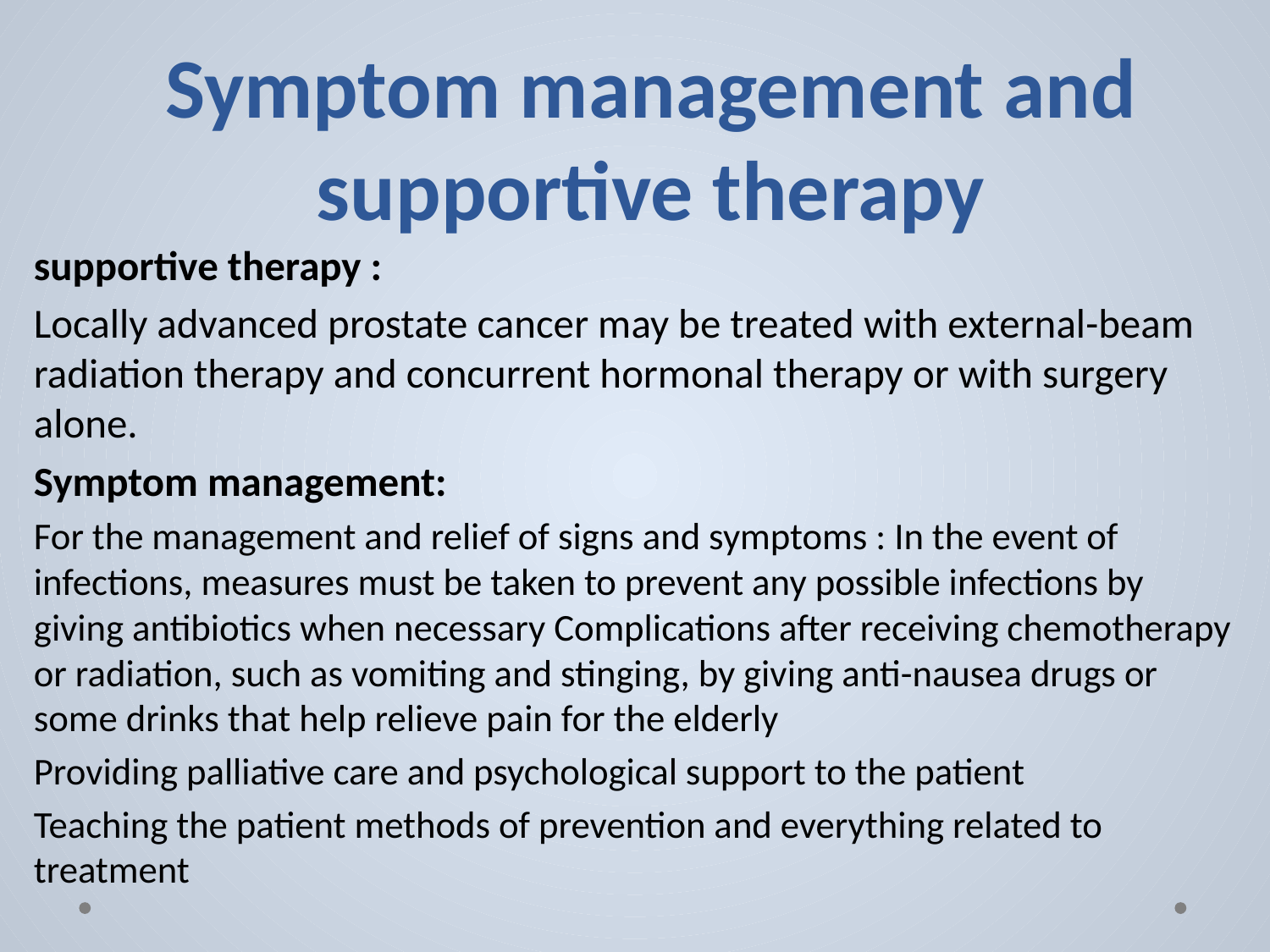

# Symptom management and supportive therapy
supportive therapy :
Locally advanced prostate cancer may be treated with external-beam radiation therapy and concurrent hormonal therapy or with surgery alone.
Symptom management:
For the management and relief of signs and symptoms : In the event of infections, measures must be taken to prevent any possible infections by giving antibiotics when necessary Complications after receiving chemotherapy or radiation, such as vomiting and stinging, by giving anti-nausea drugs or some drinks that help relieve pain for the elderly
Providing palliative care and psychological support to the patient
Teaching the patient methods of prevention and everything related to treatment